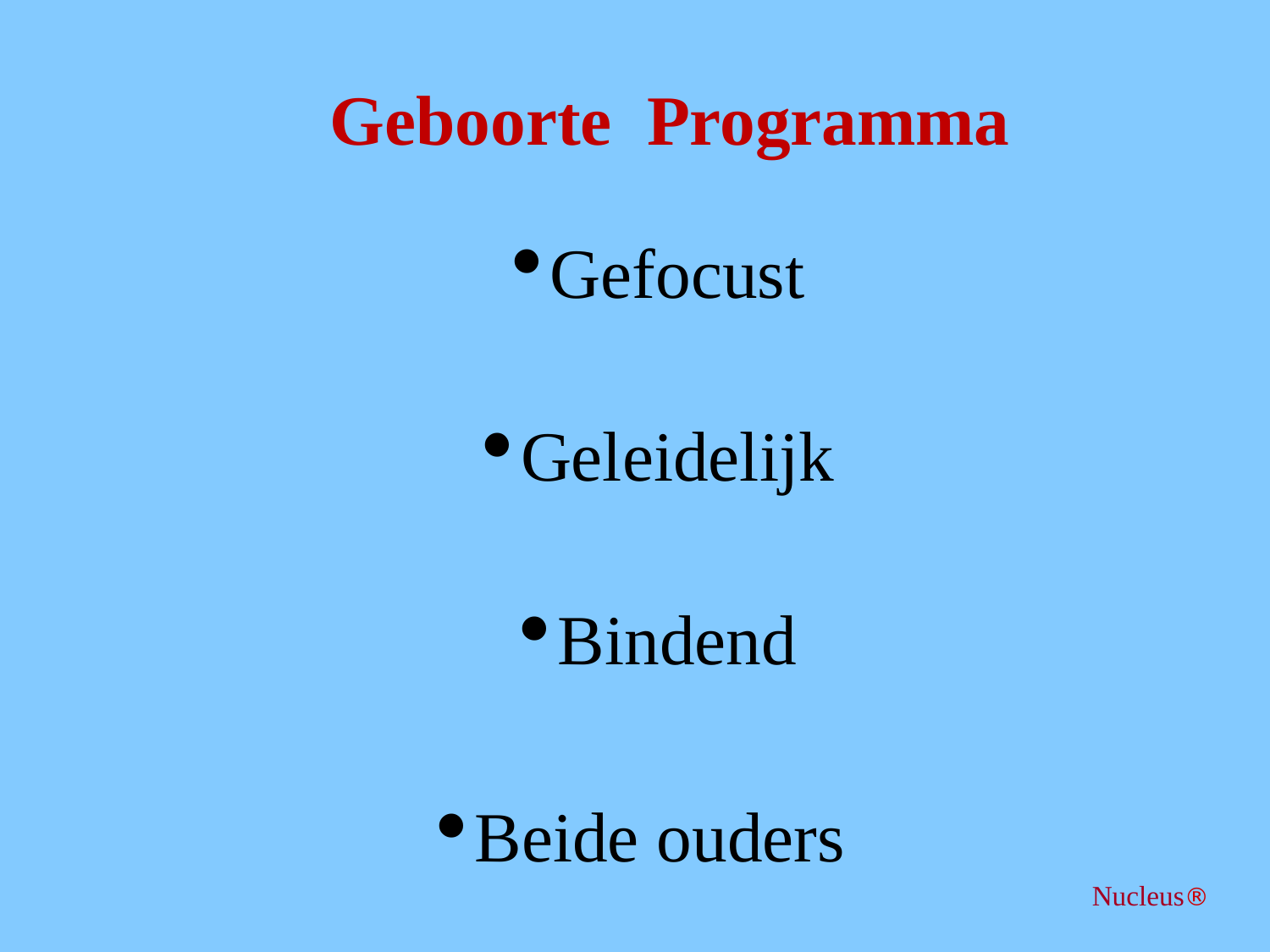

Geboorte  Programma
Gefocust
Geleidelijk
Bindend

Beide ouders
Nucleus®